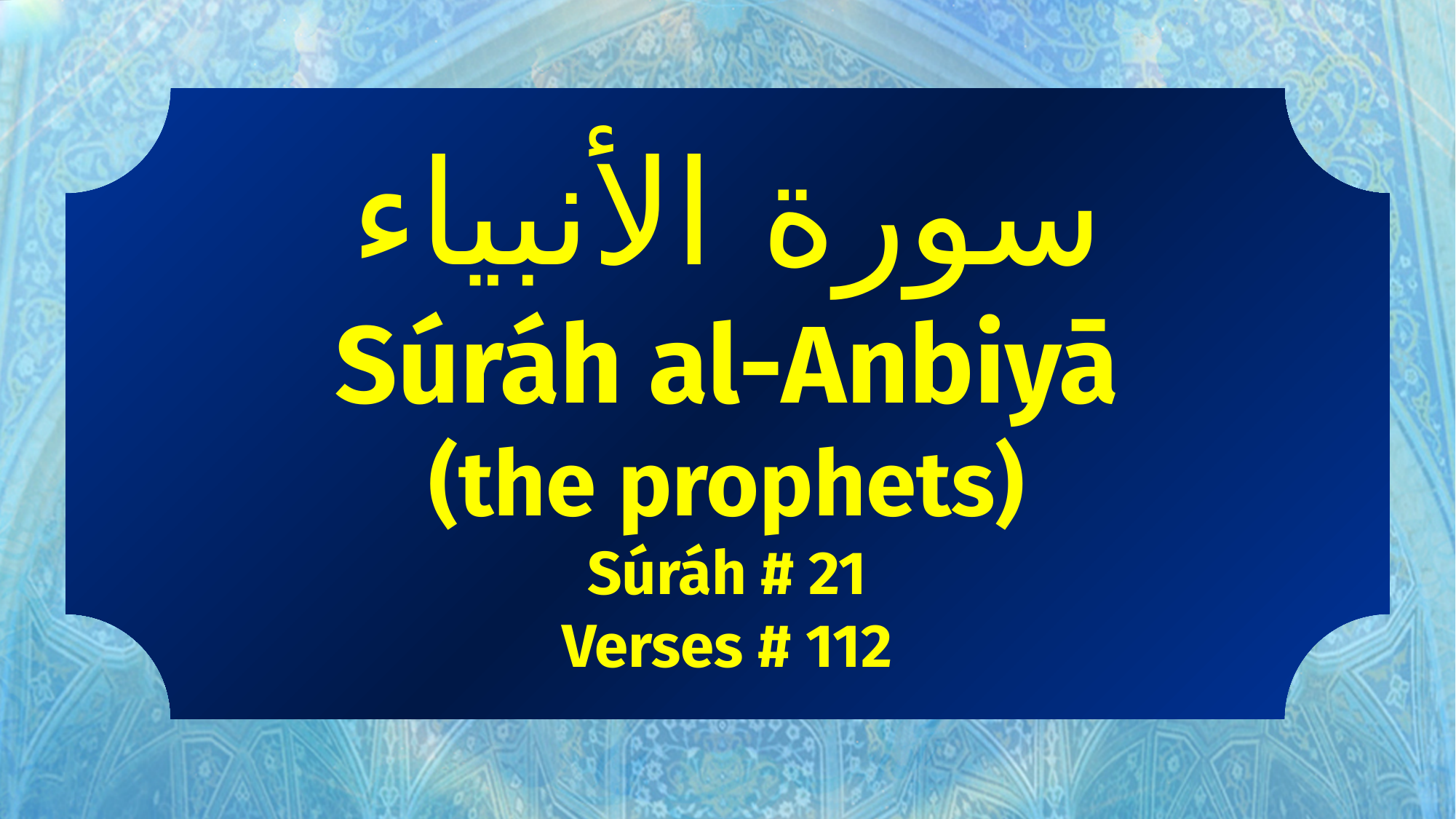

سورة الأنبياء
Súráh al-Anbiyā
(the prophets)
Súráh # 21
Verses # 112